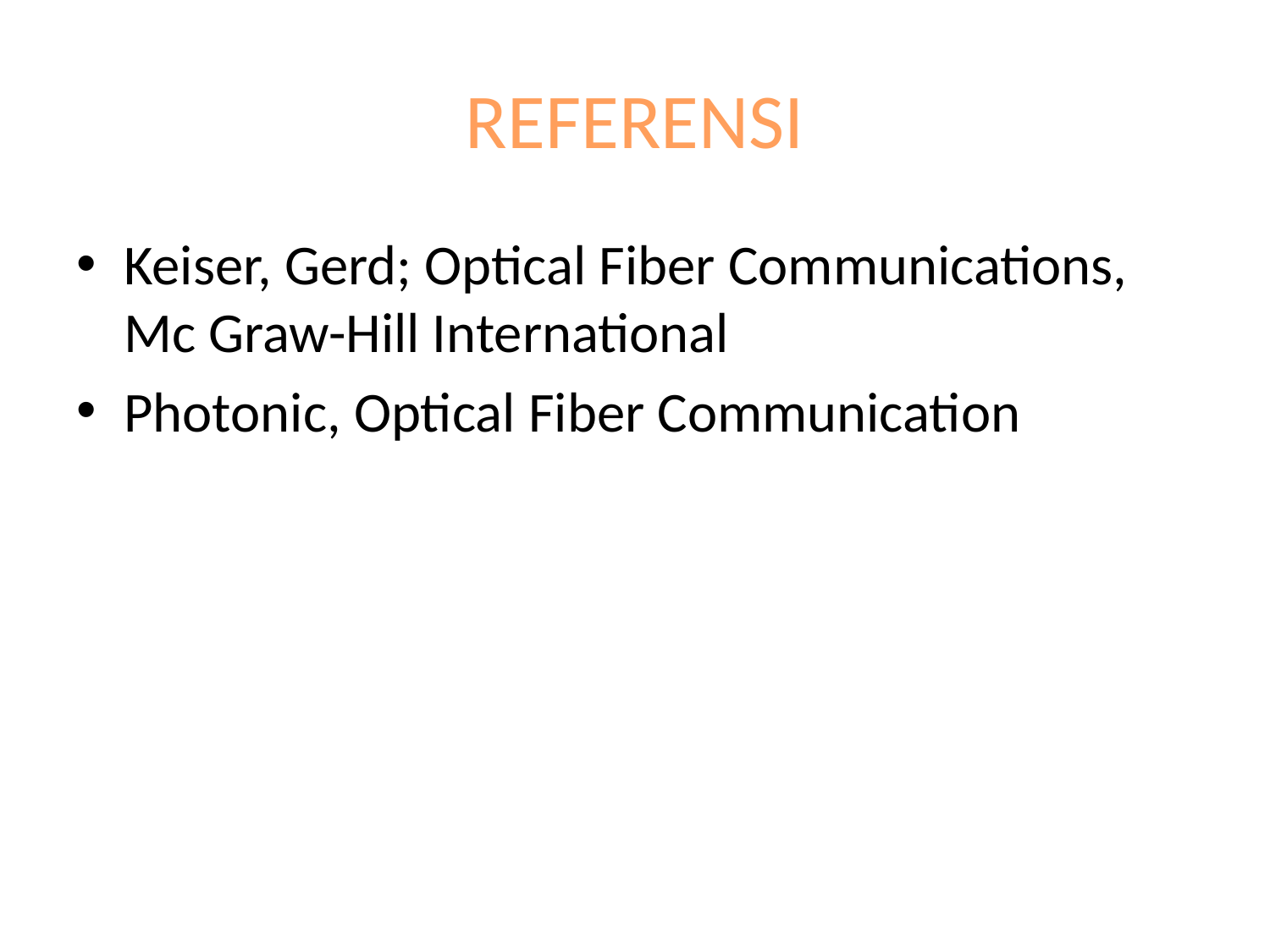

# REFERENSI
Keiser, Gerd; Optical Fiber Communications, Mc Graw-Hill International
Photonic, Optical Fiber Communication